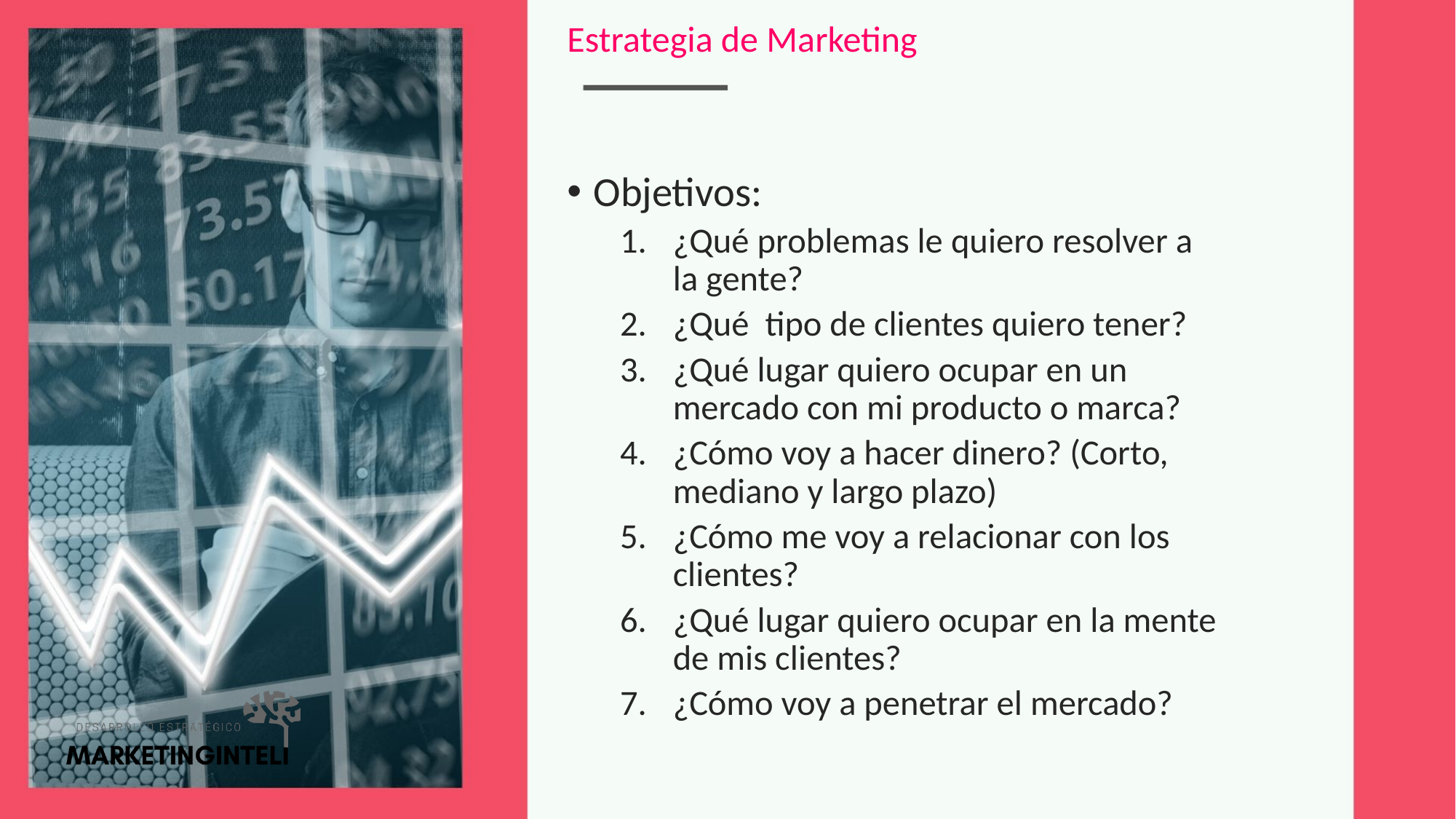

# Estrategia de Marketing
Objetivos:
¿Qué problemas le quiero resolver a la gente?
¿Qué  tipo de clientes quiero tener?
¿Qué lugar quiero ocupar en un mercado con mi producto o marca?
¿Cómo voy a hacer dinero? (Corto, mediano y largo plazo)
¿Cómo me voy a relacionar con los clientes?
¿Qué lugar quiero ocupar en la mente de mis clientes?
¿Cómo voy a penetrar el mercado?